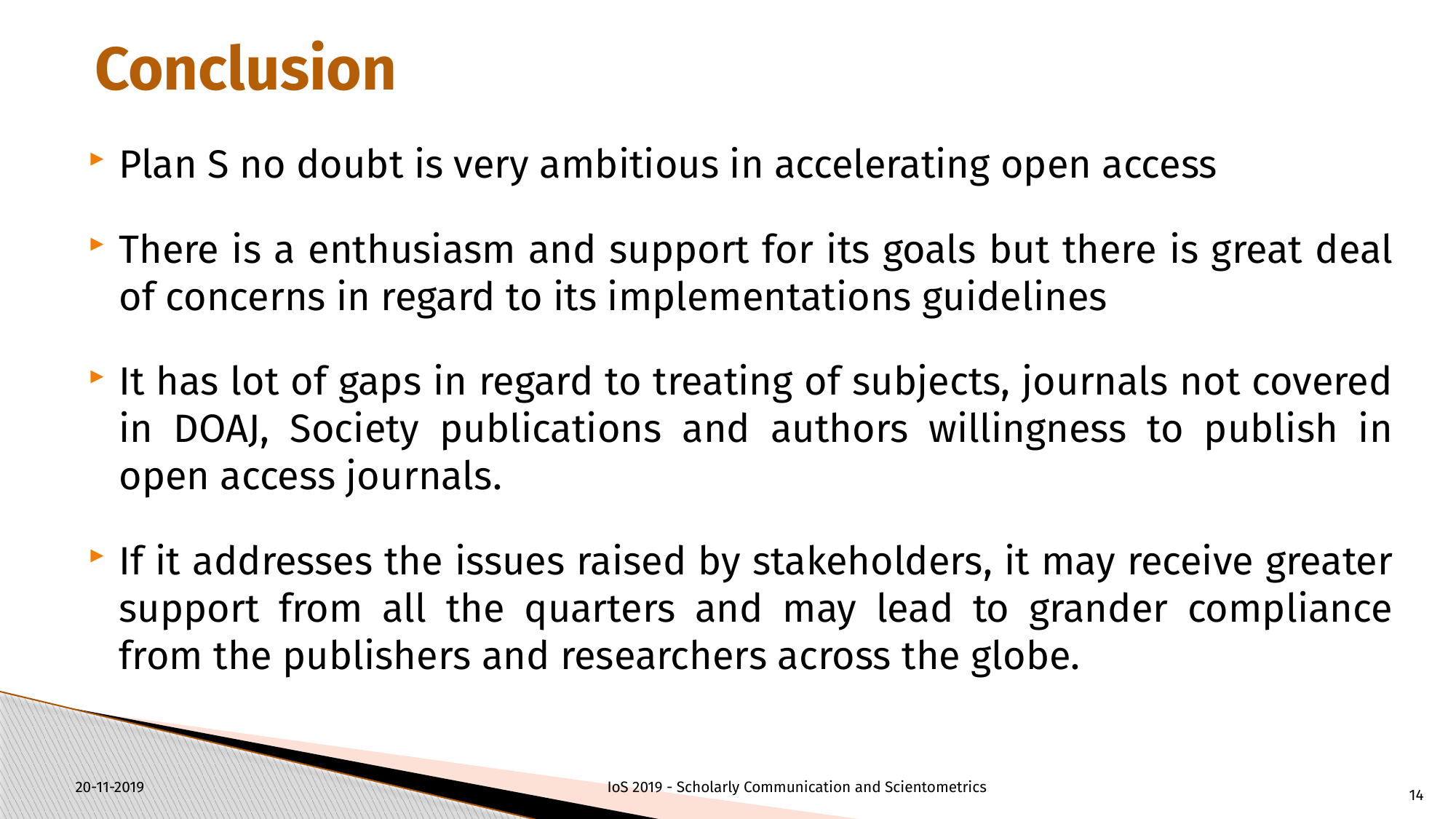

# Conclusion
Plan S no doubt is very ambitious in accelerating open access

There is a enthusiasm and support for its goals but there is great deal of concerns in regard to its implementations guidelines

It has lot of gaps in regard to treating of subjects, journals not covered in DOAJ, Society publications and authors willingness to publish in open access journals.

If it addresses the issues raised by stakeholders, it may receive greater support from all the quarters and may lead to grander compliance from the publishers and researchers across the globe.
20-11-2019
IoS 2019 - Scholarly Communication and Scientometrics
14